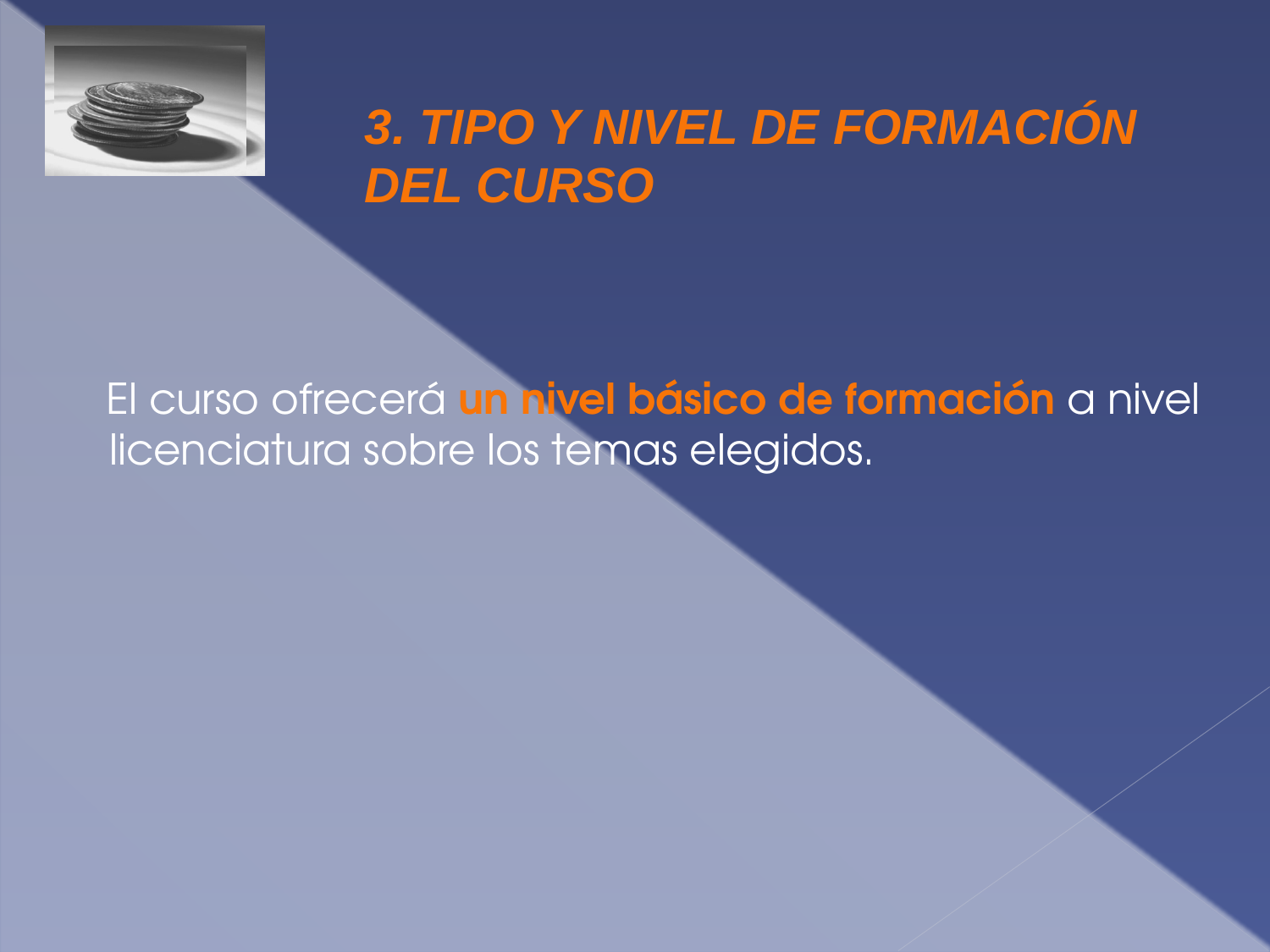

# 3. TIPO Y NIVEL DE FORMACIÓN DEL CURSO
El curso ofrecerá un nivel básico de formación a nivel licenciatura sobre los temas elegidos.